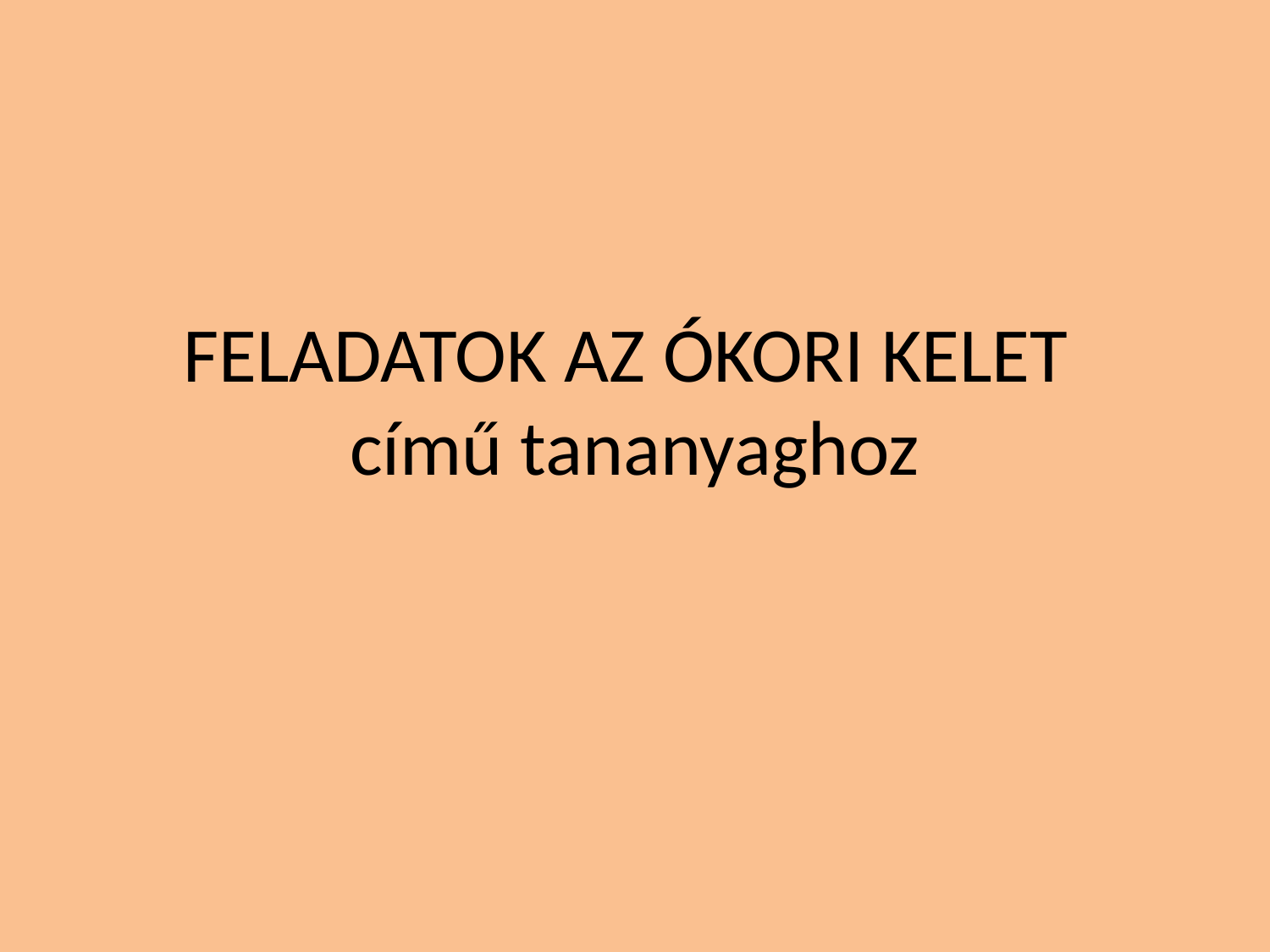

# FELADATOK AZ ÓKORI KELET című tananyaghoz